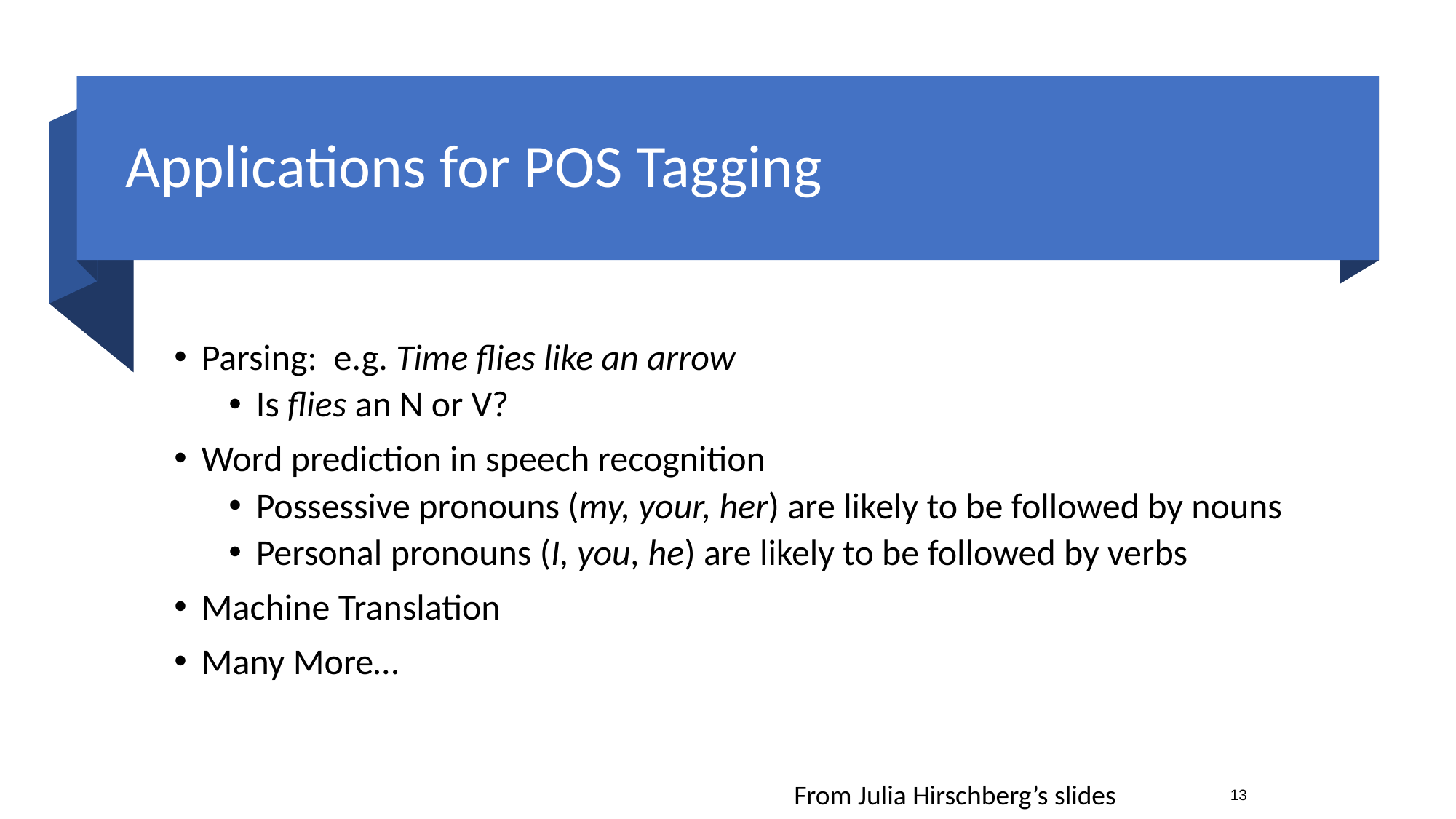

# Applications for POS Tagging

Parsing:  e.g. Time flies like an arrow
Is flies an N or V?
Word prediction in speech recognition
Possessive pronouns (my, your, her) are likely to be followed by nouns
Personal pronouns (I, you, he) are likely to be followed by verbs
Machine Translation
Many More…
13
From Julia Hirschberg’s slides